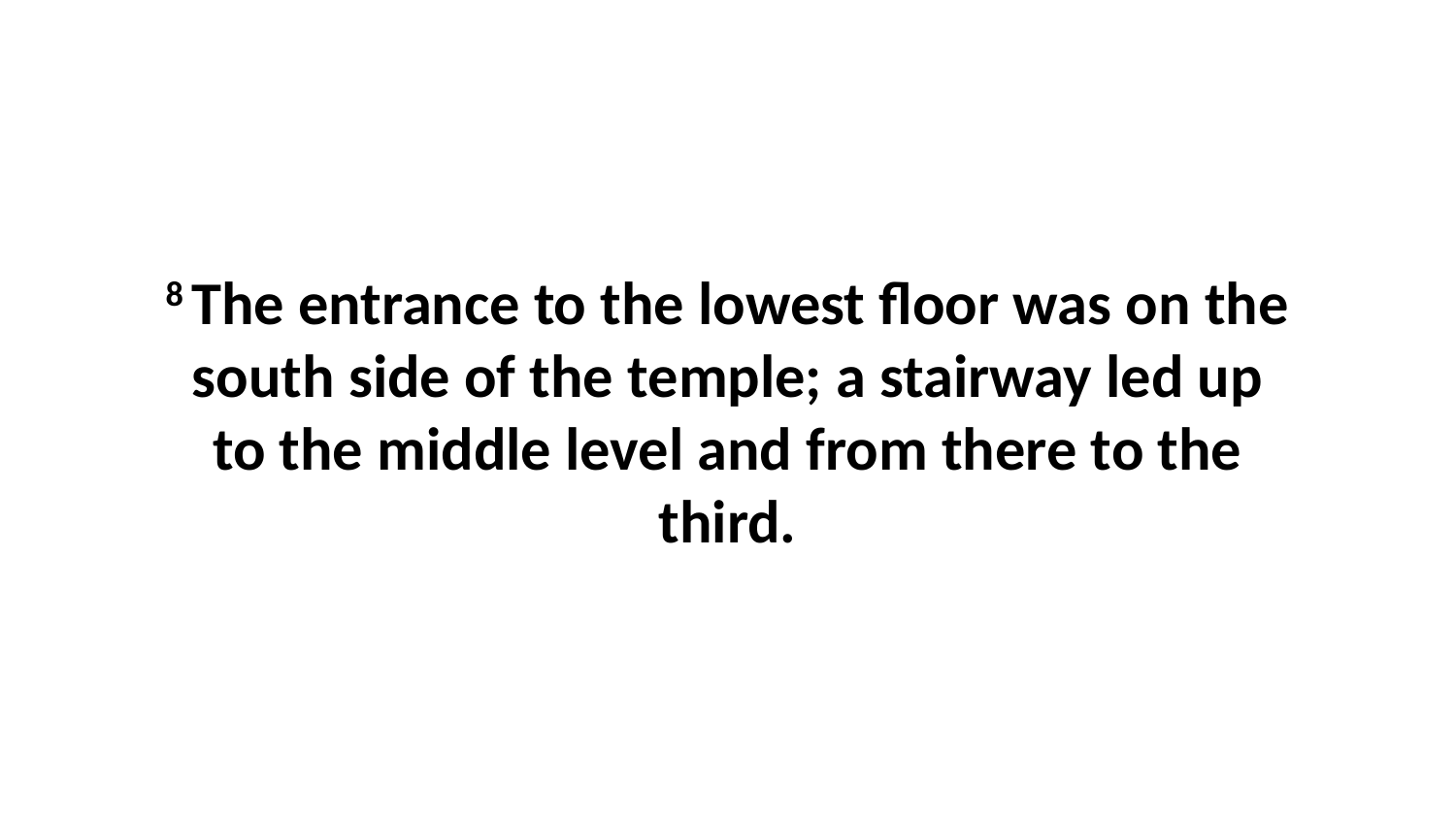

8 The entrance to the lowest floor was on the south side of the temple; a stairway led up to the middle level and from there to the third.